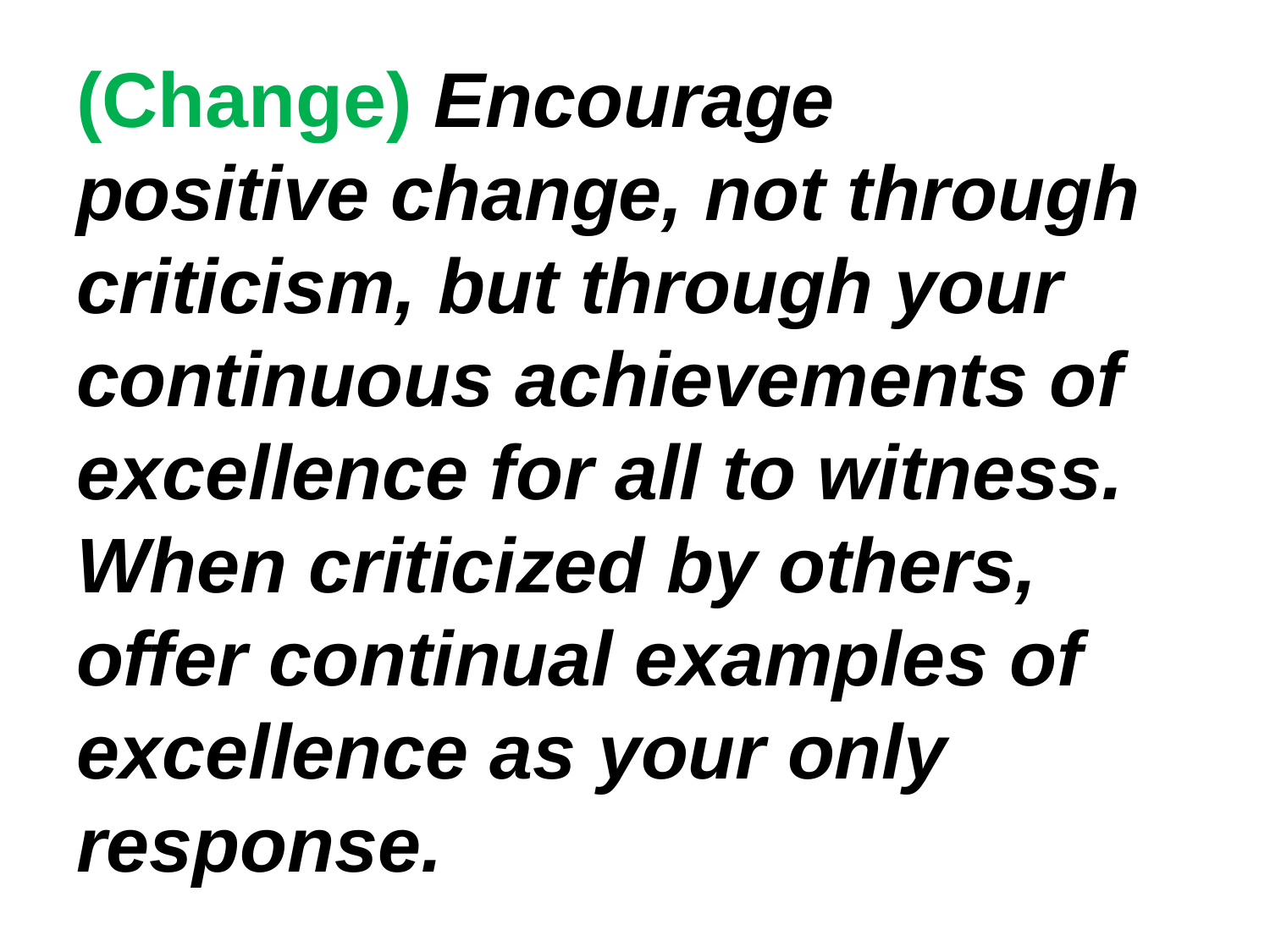

# (Change) Encourage positive change, not through criticism, but through your continuous achievements of excellence for all to witness. When criticized by others, offer continual examples of excellence as your only response.